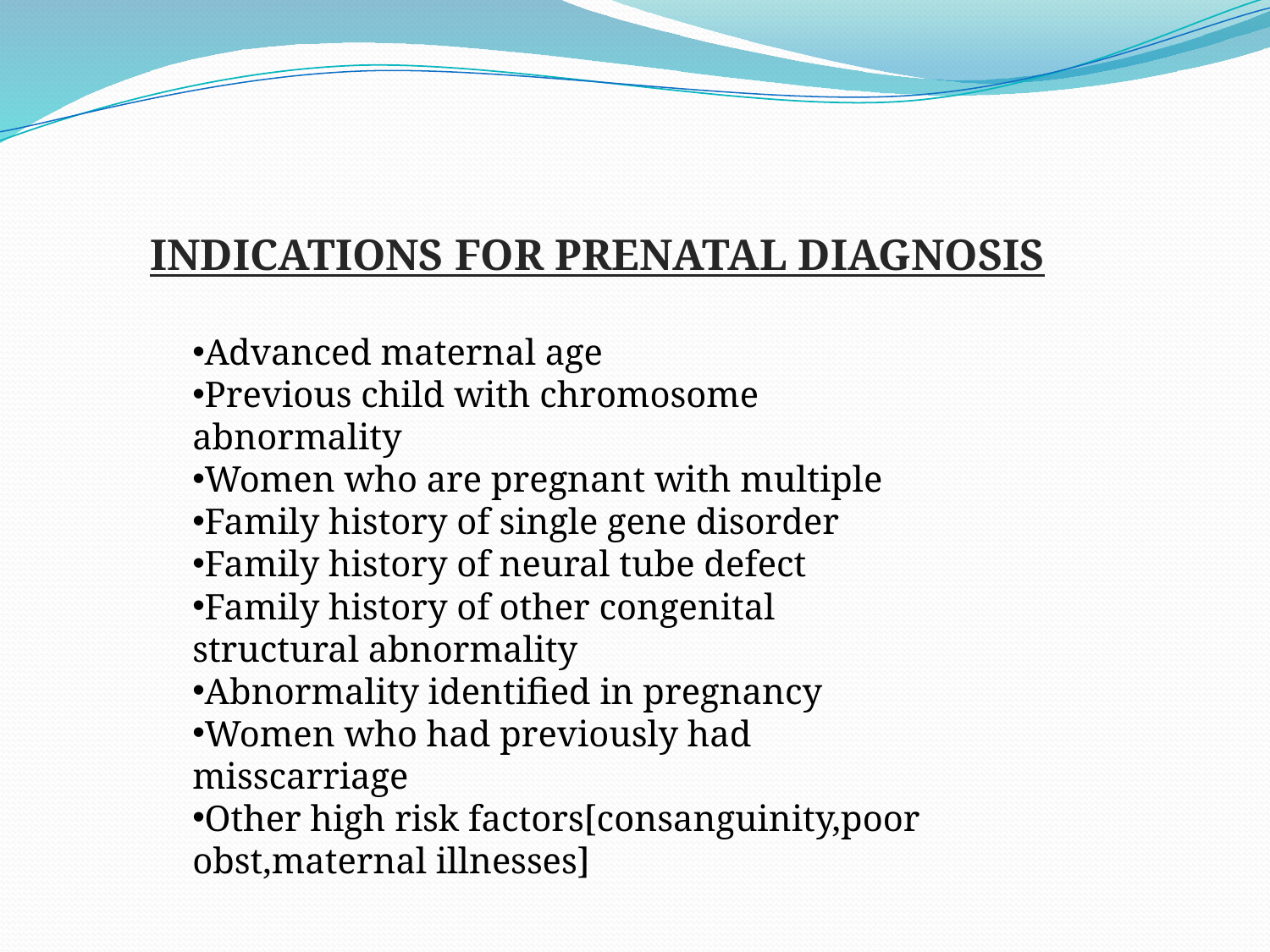

INDICATIONS FOR PRENATAL DIAGNOSIS
Advanced maternal age
Previous child with chromosome abnormality
Women who are pregnant with multiple
Family history of single gene disorder
Family history of neural tube defect
Family history of other congenital structural abnormality
Abnormality identified in pregnancy
Women who had previously had misscarriage
Other high risk factors[consanguinity,poor obst,maternal illnesses]